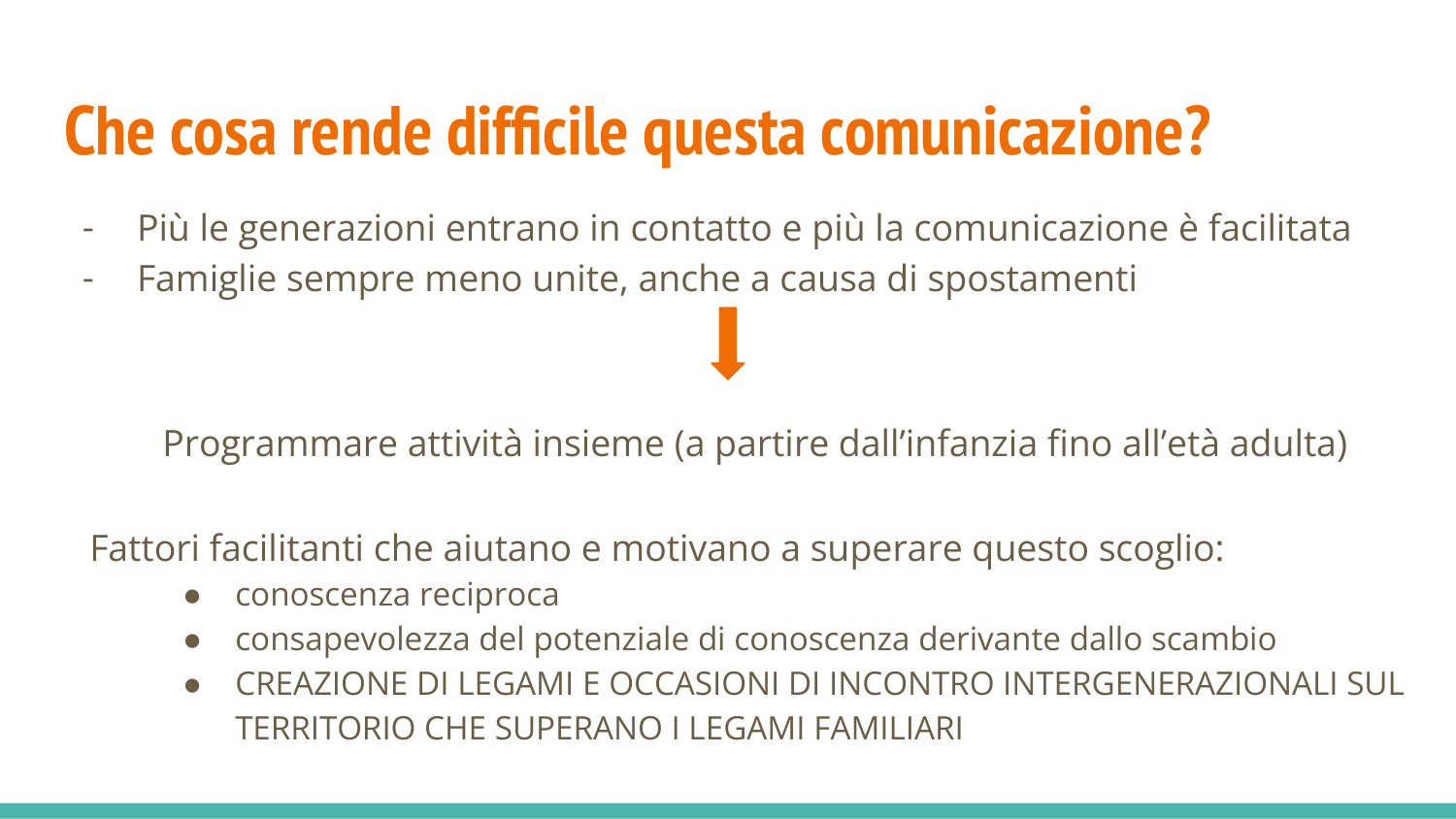

# Che cosa rende difficile questa comunicazione?
Più le generazioni entrano in contatto e più la comunicazione è facilitata
Famiglie sempre meno unite, anche a causa di spostamenti

Programmare attività insieme (a partire dall’infanzia fino all’età adulta)

Fattori facilitanti che aiutano e motivano a superare questo scoglio:
conoscenza reciproca
consapevolezza del potenziale di conoscenza derivante dallo scambio
CREAZIONE DI LEGAMI E OCCASIONI DI INCONTRO INTERGENERAZIONALI SUL TERRITORIO CHE SUPERANO I LEGAMI FAMILIARI